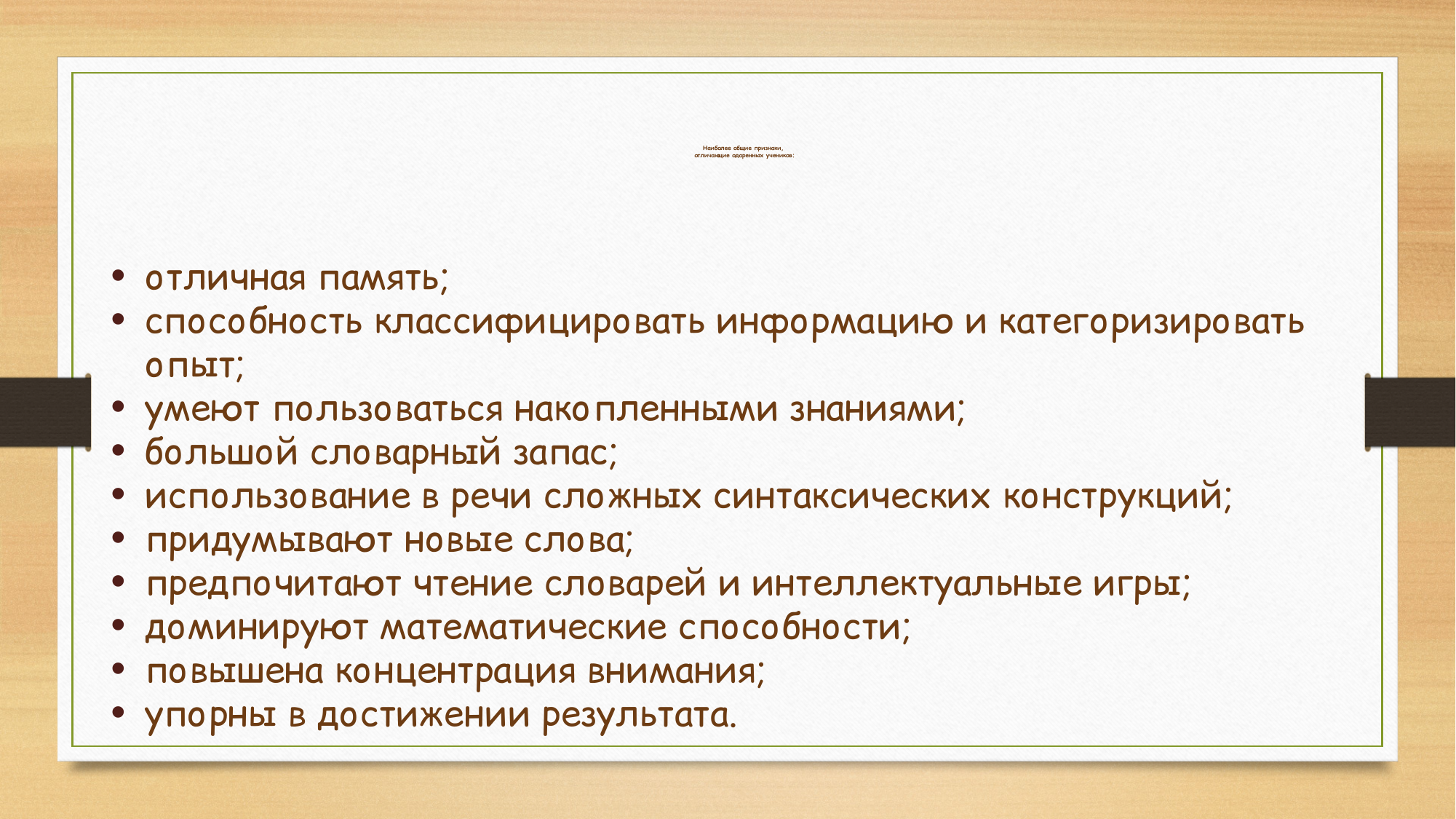

Наиболее общие признаки,
отличающие одаренных учеников:

отличная память;
способность классифицировать информацию и категоризировать опыт;
умеют пользоваться накопленными знаниями;
большой словарный запас;
использование в речи сложных синтаксических конструкций;
придумывают новые слова;
предпочитают чтение словарей и интеллектуальные игры;
доминируют математические способности;
повышена концентрация внимания;
упорны в достижении результата.